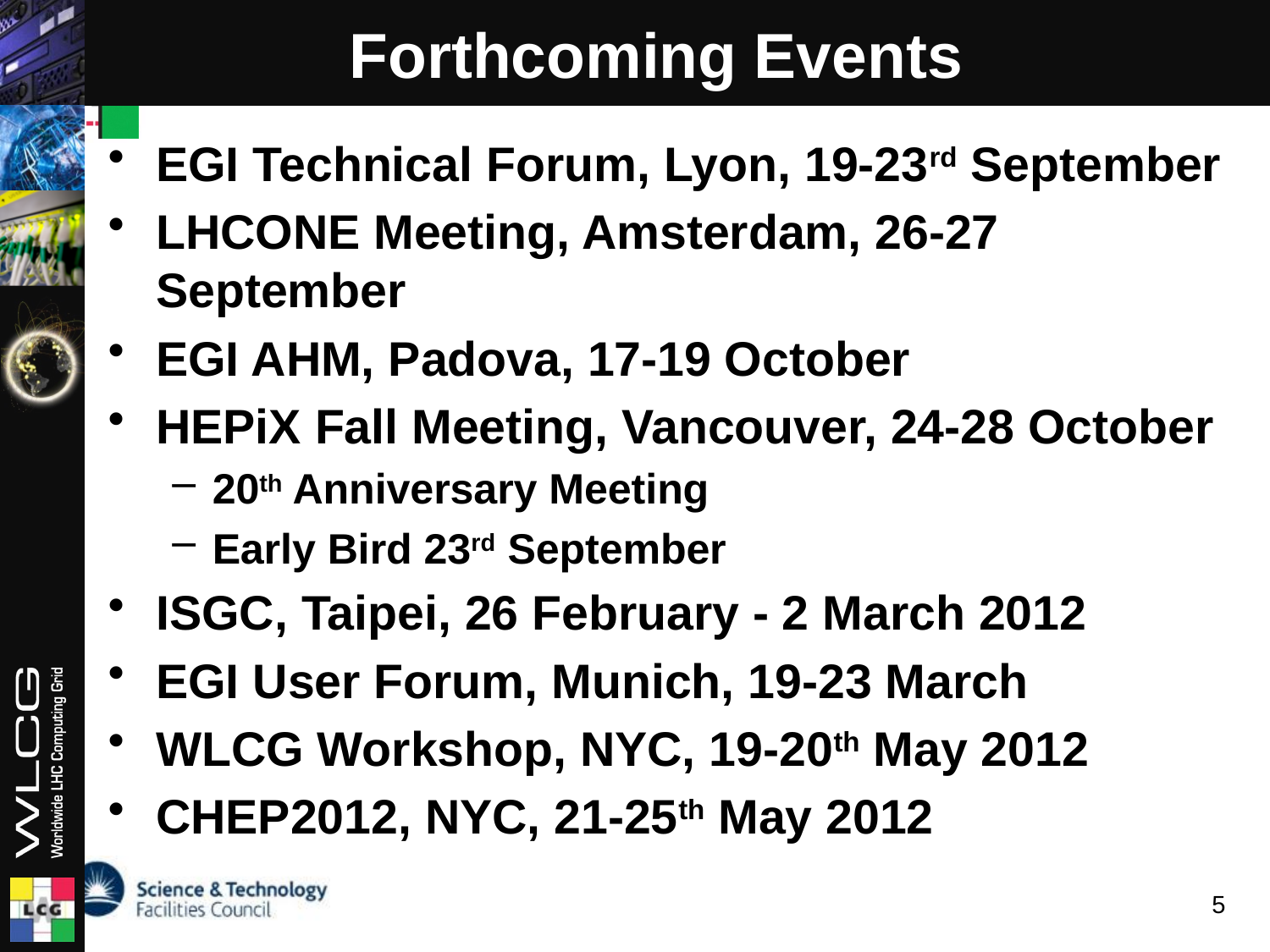

# Forthcoming Events
EGI Technical Forum, Lyon, 19-23rd September
LHCONE Meeting, Amsterdam, 26-27 September
EGI AHM, Padova, 17-19 October
HEPiX Fall Meeting, Vancouver, 24-28 October
20th Anniversary Meeting
Early Bird 23rd September
ISGC, Taipei, 26 February - 2 March 2012
EGI User Forum, Munich, 19-23 March
WLCG Workshop, NYC, 19-20th May 2012
CHEP2012, NYC, 21-25th May 2012

5